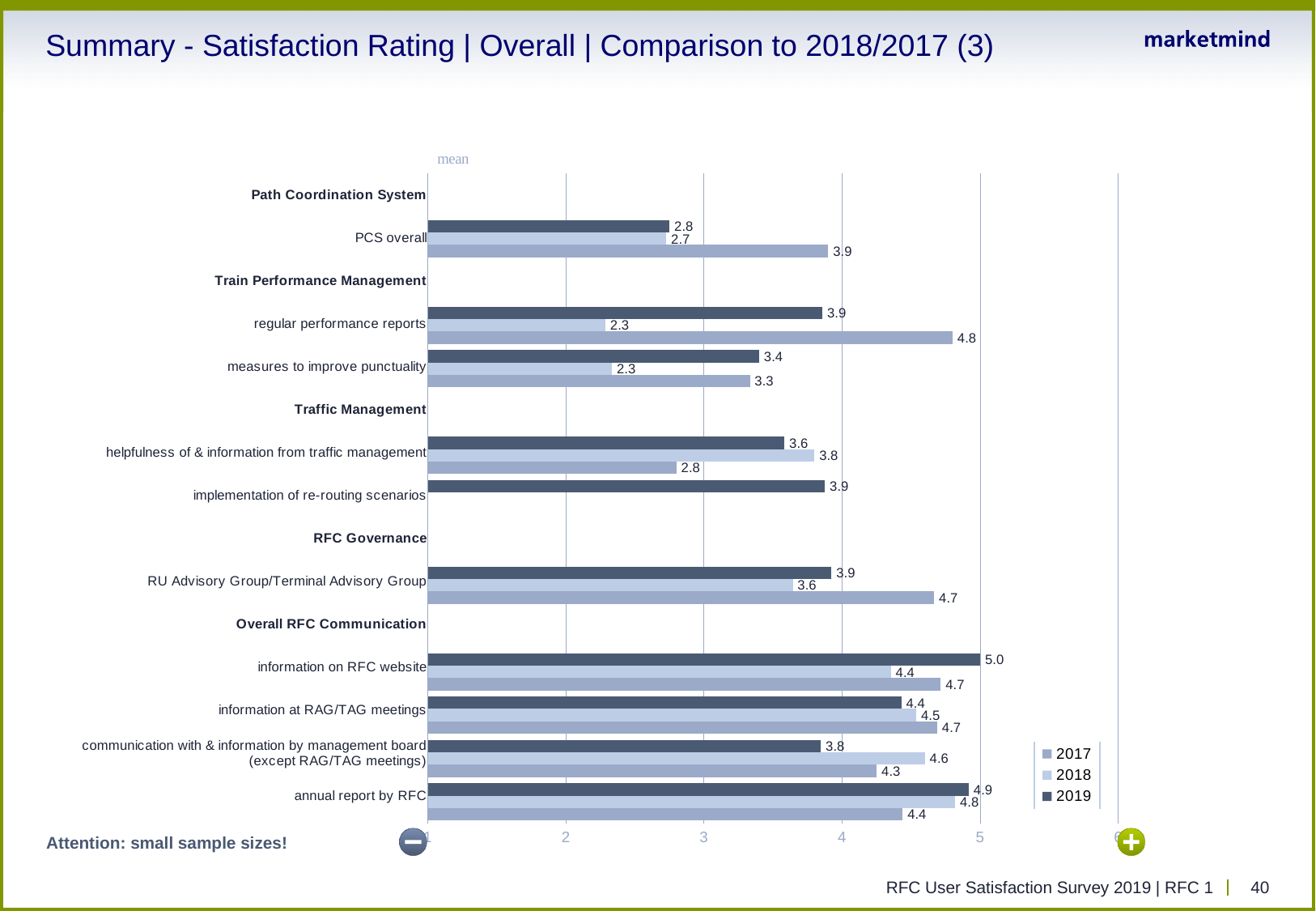

# Summary - Satisfaction Rating | Overall | Comparison to 2018/2017 (3)

### Chart

| Category | 2019 | 2018 | 2017 |
|---|---|---|---|
| Path Coordination System | None | None | None |
| PCS overall | 2.75 | 2.727 | 3.9 |
| Train Performance Management | None | None | None |
| regular performance reports | 3.857 | 2.286 | 4.8 |
| measures to improve punctuality | 3.4 | 2.333 | 3.333 |
| Traffic Management | None | None | None |
| helpfulness of & information from traffic management | 3.583 | 3.8 | 2.8 |
| implementation of re-routing scenarios | 3.875 | None | None |
| RFC Governance | None | None | None |
| RU Advisory Group/Terminal Advisory Group | 3.923 | 3.643 | 4.667 |
| Overall RFC Communication | None | None | None |
| information on RFC website | 5.0 | 4.353 | 4.714 |
| information at RAG/TAG meetings | 4.429 | 4.538 | 4.688 |
| communication with & information by management board (except RAG/TAG meetings) | 3.846 | 4.6 | 4.25 |
| annual report by RFC | 4.917 | 4.818 | 4.438 |

Attention: small sample sizes!
RFC User Satisfaction Survey 2019 | RFC 1
40